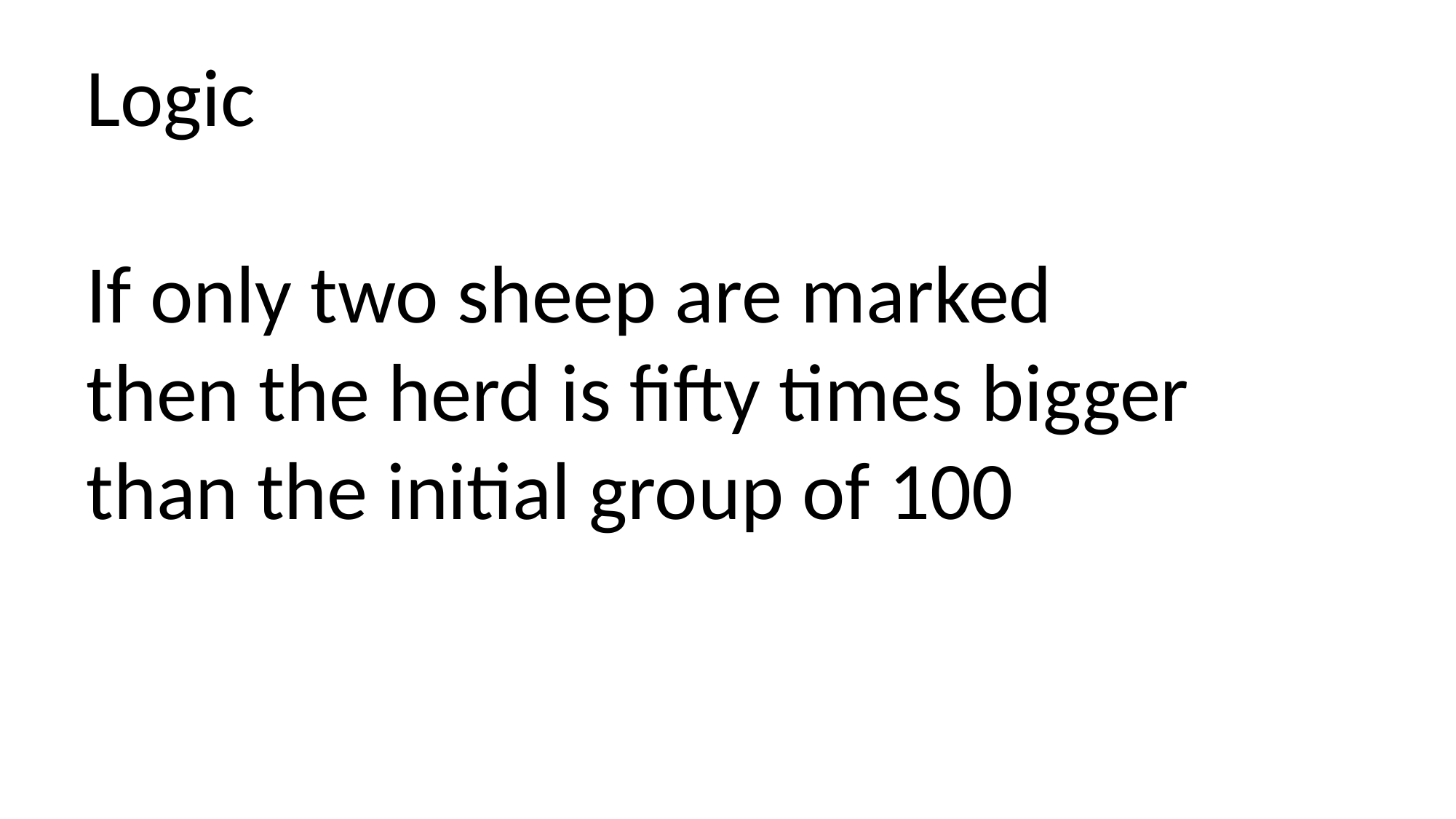

Logic

If only two sheep are marked
then the herd is fifty times bigger
than the initial group of 100